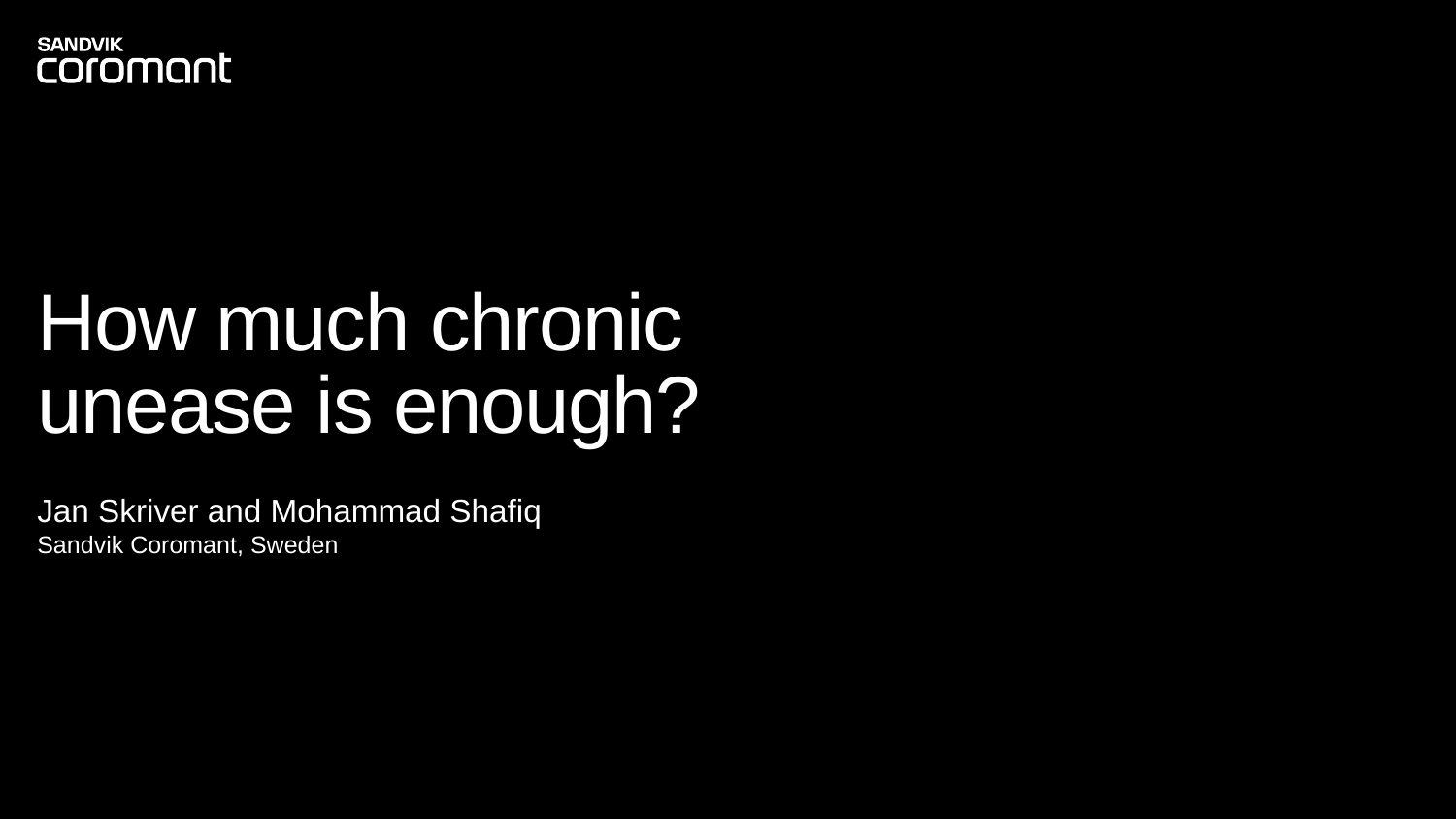

# How much chronic unease is enough?
Jan Skriver and Mohammad Shafiq

Sandvik Coromant, Sweden